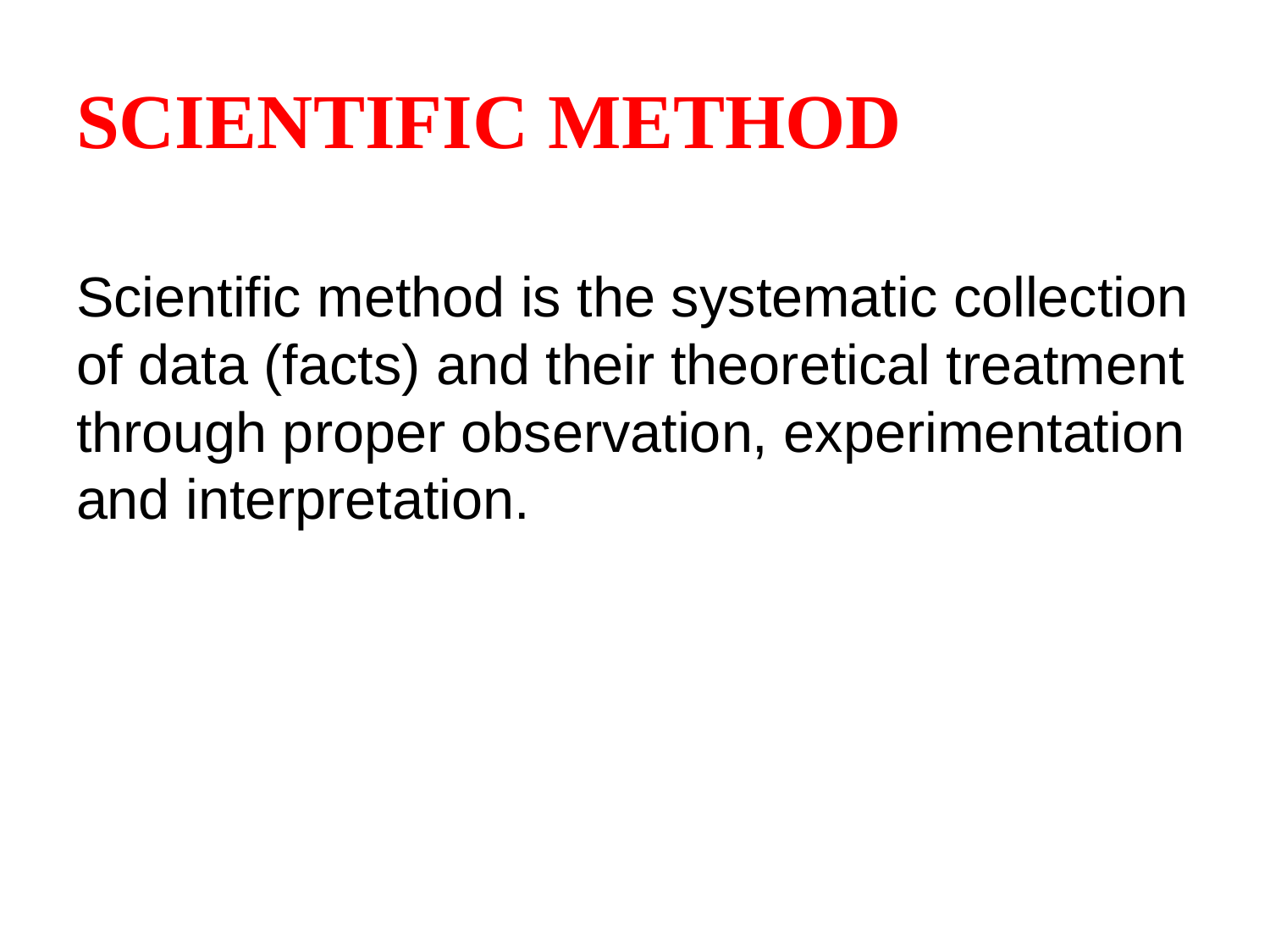

# SCIENTIFIC METHOD
Scientific method is the systematic collection of data (facts) and their theoretical treatment through proper observation, experimentation and interpretation.